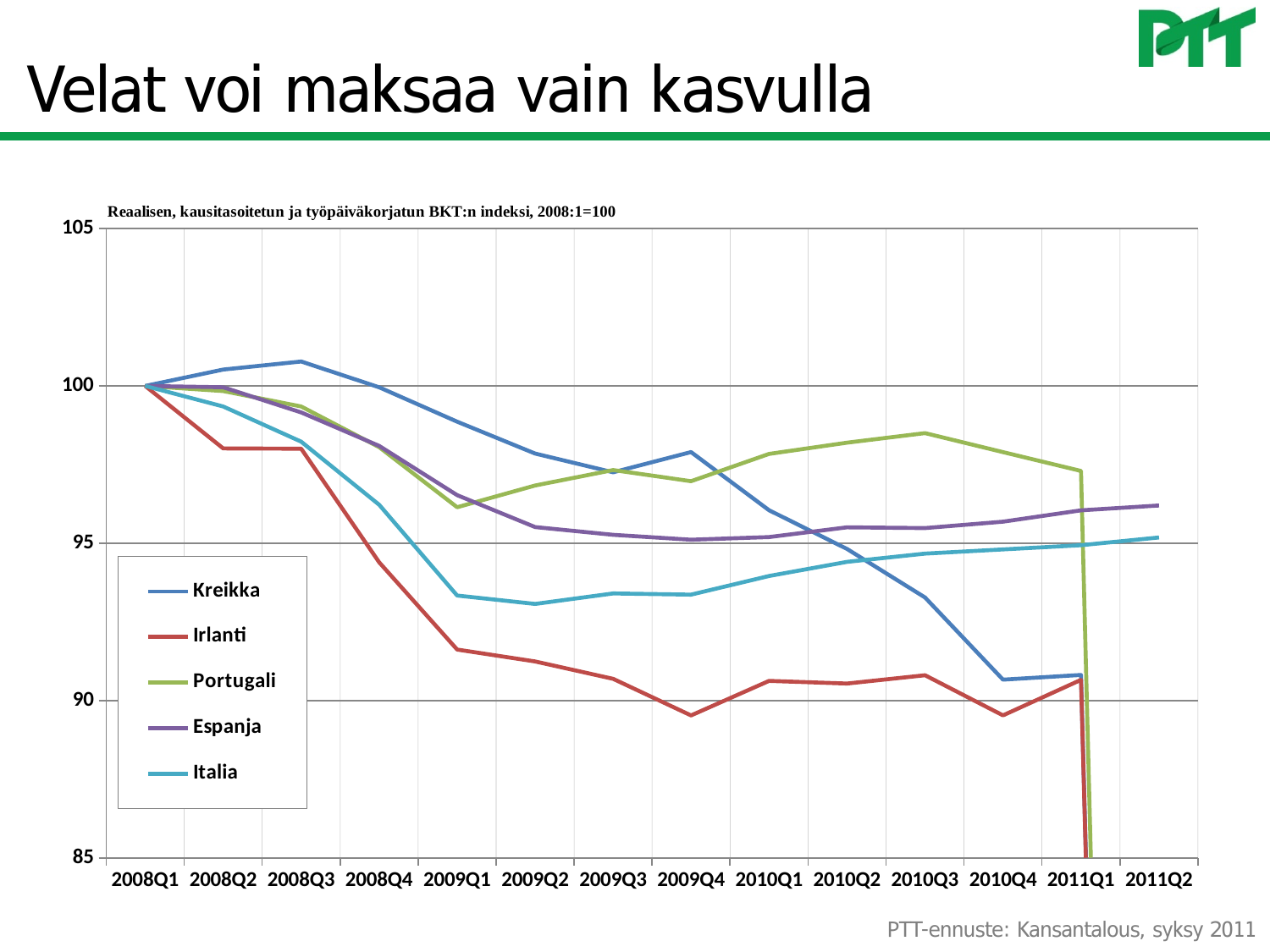

# Velat voi maksaa vain kasvulla

### Chart

| Category | Kreikka | Irlanti | Portugali | Espanja | Italia |
|---|---|---|---|---|---|
| 2008Q1 | 100.0 | 100.0 | 100.0 | 100.0 | 100.0 |
| 2008Q2 | 100.52111383504452 | 98.0140952576174 | 99.83683341096283 | 99.95870946328722 | 99.34629048024674 |
| 2008Q3 | 100.77617740705475 | 98.00546440718195 | 99.34762294631413 | 99.15798915086208 | 98.22861812210853 |
| 2008Q4 | 99.95626866121783 | 94.39156550141195 | 98.05473023991853 | 98.09386879981349 | 96.22355181140269 |
| 2009Q1 | 98.86384689292069 | 91.61998365532699 | 96.14446607783971 | 96.52882904285472 | 93.33756299989254 |
| 2009Q2 | 97.85005536430575 | 91.24292337692812 | 96.83589896400787 | 95.5138523329894 | 93.07062335562422 |
| 2009Q3 | 97.25483522117716 | 90.68920037867855 | 97.32713454589639 | 95.26867742360879 | 93.4034851090037 |
| 2009Q4 | 97.89809520937186 | 89.52727213880564 | 96.9721604240017 | 95.11285009905284 | 93.36502796503186 |
| 2010Q1 | 96.04909973761197 | 90.62392957226044 | 97.8400678124973 | 95.19745618683868 | 93.95888429694487 |
| 2010Q2 | 94.81729779102882 | 90.54085763681918 | 98.19677774916897 | 95.50659191564876 | 94.40721037389197 |
| 2010Q3 | 93.27592966794342 | 90.80409857510054 | 98.50054533514243 | 95.48283503986067 | 94.66913386894659 |
| 2010Q4 | 90.66389773329483 | 89.5291601373384 | 97.89648179274951 | 95.68671941252852 | 94.80240242583453 |
| 2011Q1 | 90.81275662540553 | 90.65845297400226 | 97.2973363922247 | 96.04652989094062 | 94.93734303246036 |
| 2011Q2 | None | None | None | 96.19993707638304 | 95.18434193540996 |